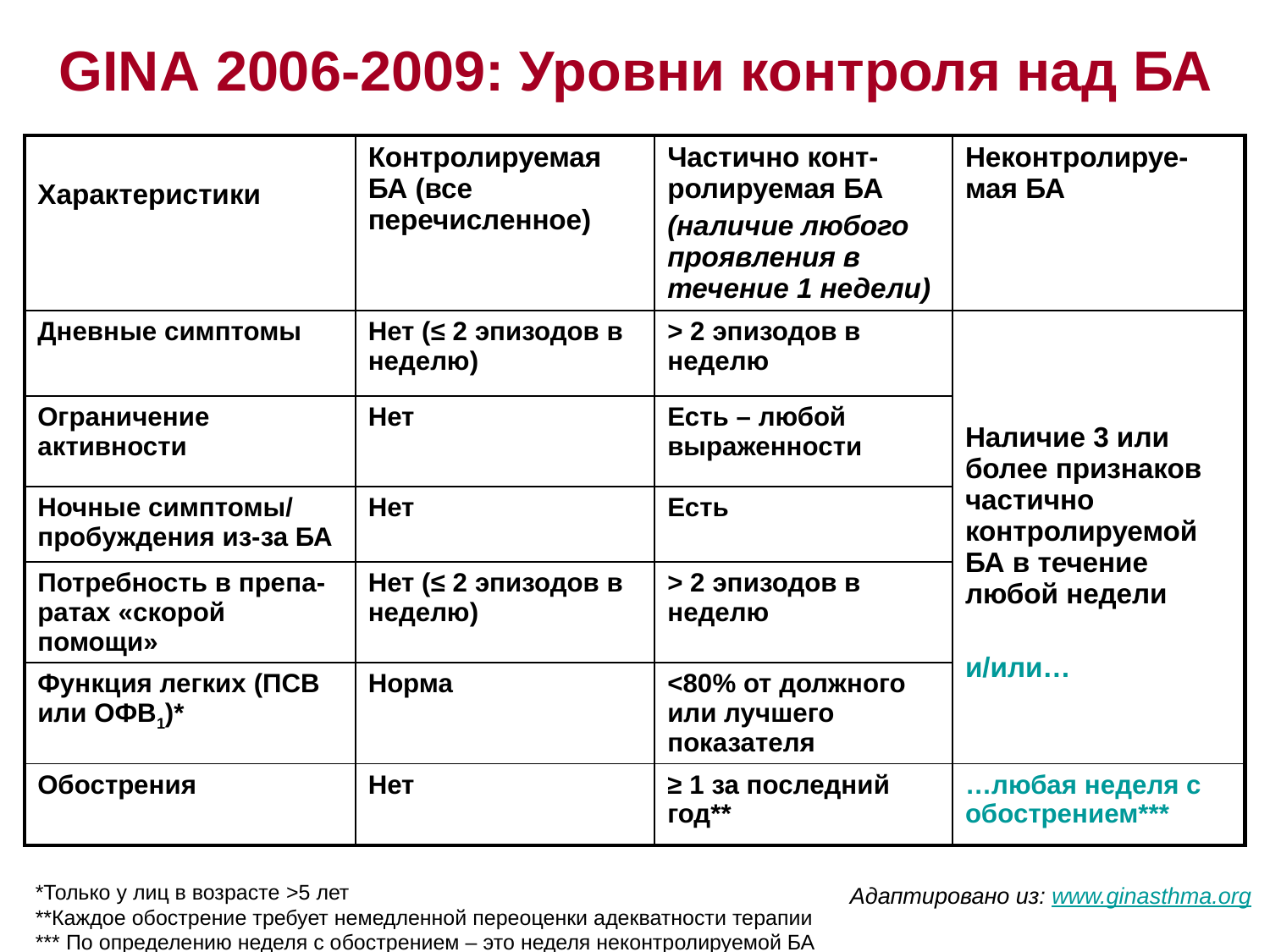

GINA 2006-2009: Уровни контроля над БА
| Характеристики | Контролируемая БА (все перечисленное) | Частично конт-ролируемая БА (наличие любого проявления в течение 1 недели) | Неконтролируе-мая БА |
| --- | --- | --- | --- |
| Дневные симптомы | Нет (≤ 2 эпизодов в неделю) | > 2 эпизодов в неделю | Наличие 3 или более признаков частично контролируемой БА в течение любой недели и/или… |
| Ограничение активности | Нет | Есть – любой выраженности |  |
| Ночные симптомы/ пробуждения из-за БА | Нет | Есть |  |
| Потребность в препа-ратах «скорой помощи» | Нет (≤ 2 эпизодов в неделю) | > 2 эпизодов в неделю |  |
| Функция легких (ПСВ или ОФВ1)\* | Норма | <80% от должного или лучшего показателя |  |
| Обострения | Нет | ≥ 1 за последний год\*\* | …любая неделя с обострением\*\*\* |
*Только у лиц в возрасте >5 лет
**Каждое обострение требует немедленной переоценки адекватности терапии
*** По определению неделя с обострением – это неделя неконтролируемой БА
Адаптировано из: www.ginasthma.org